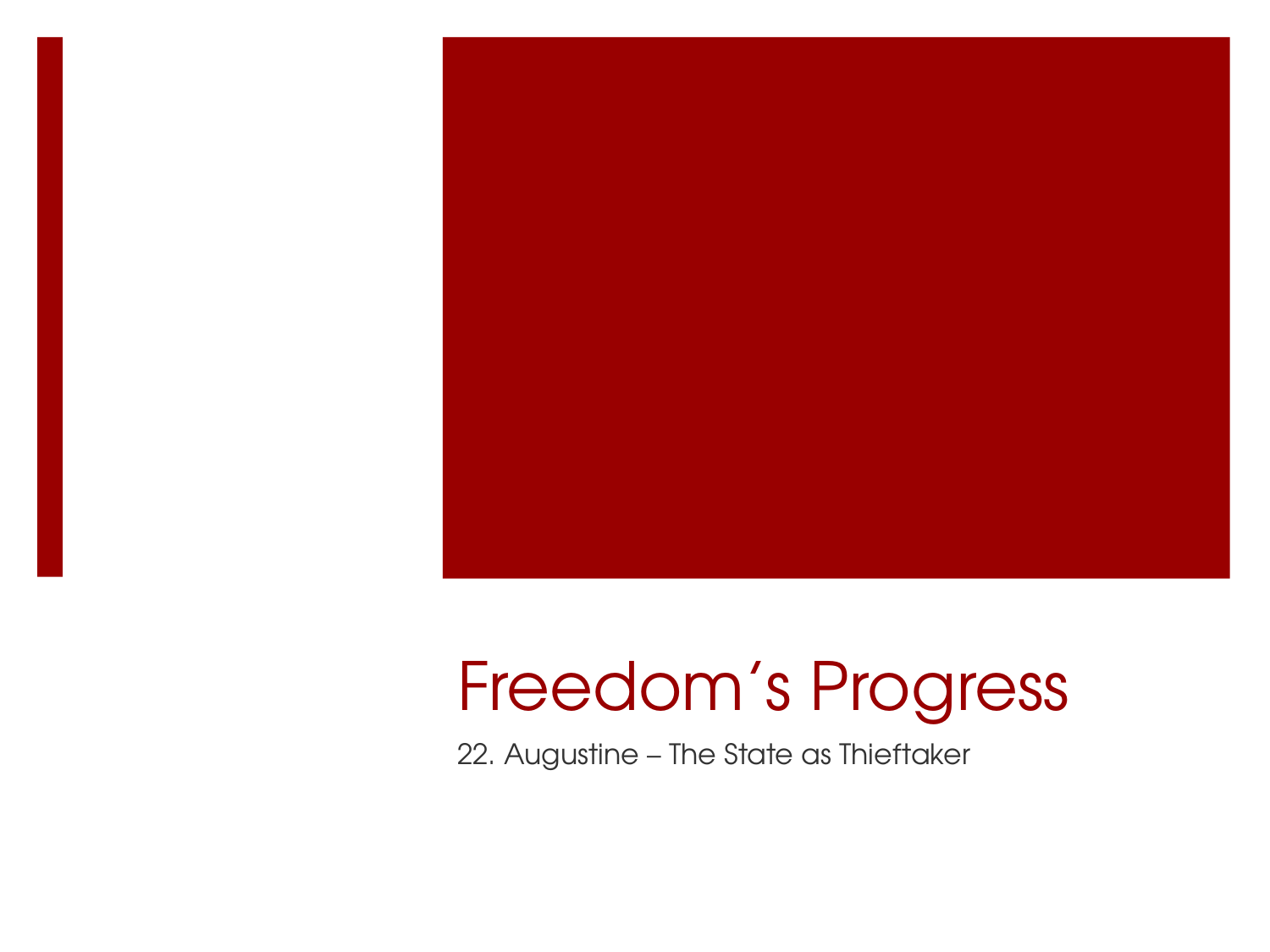

# Freedom’s Progress
22. Augustine – The State as Thieftaker